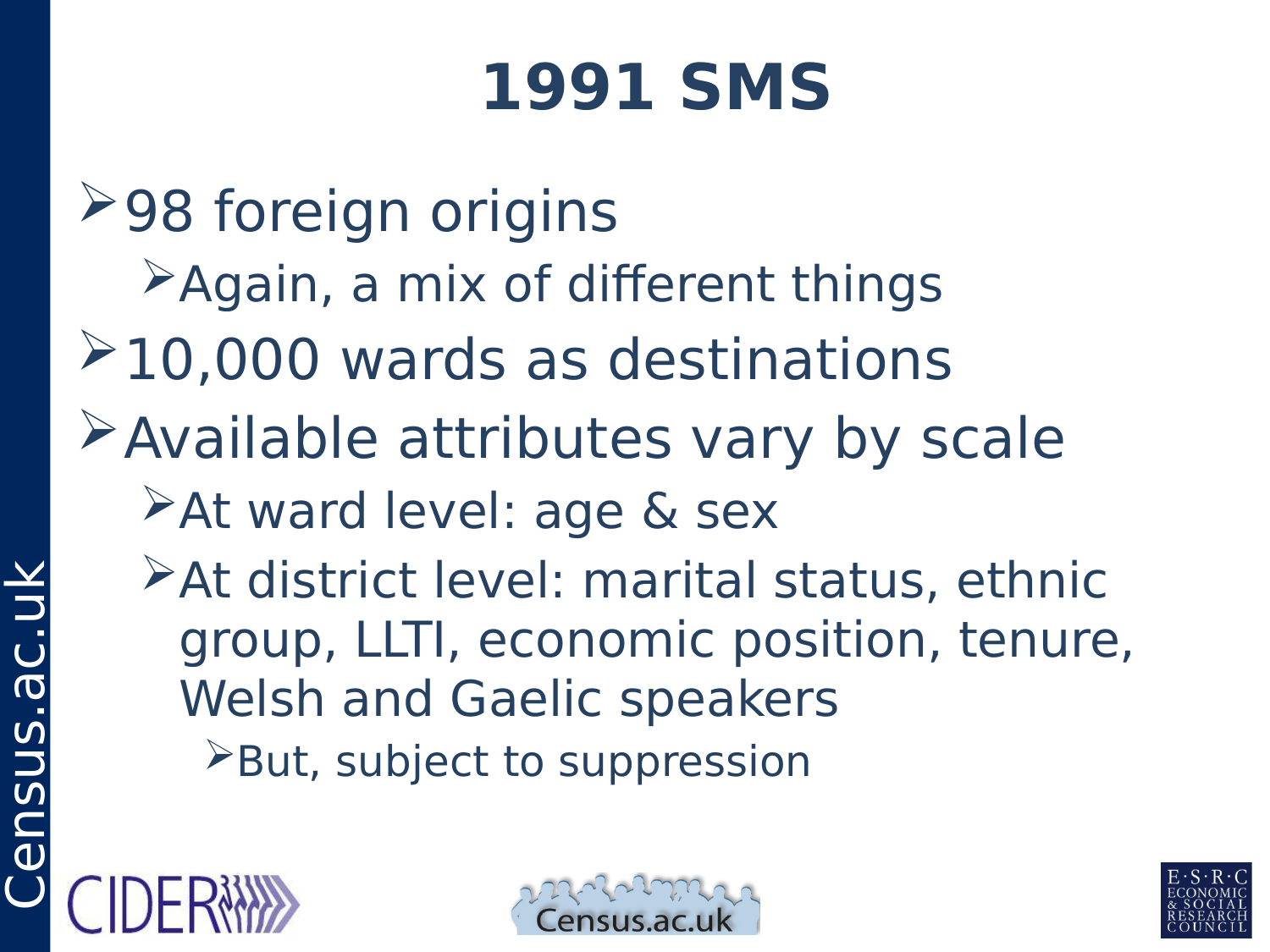

# 1991 SMS
98 foreign origins
Again, a mix of different things
10,000 wards as destinations
Available attributes vary by scale
At ward level: age & sex
At district level: marital status, ethnic group, LLTI, economic position, tenure, Welsh and Gaelic speakers
But, subject to suppression